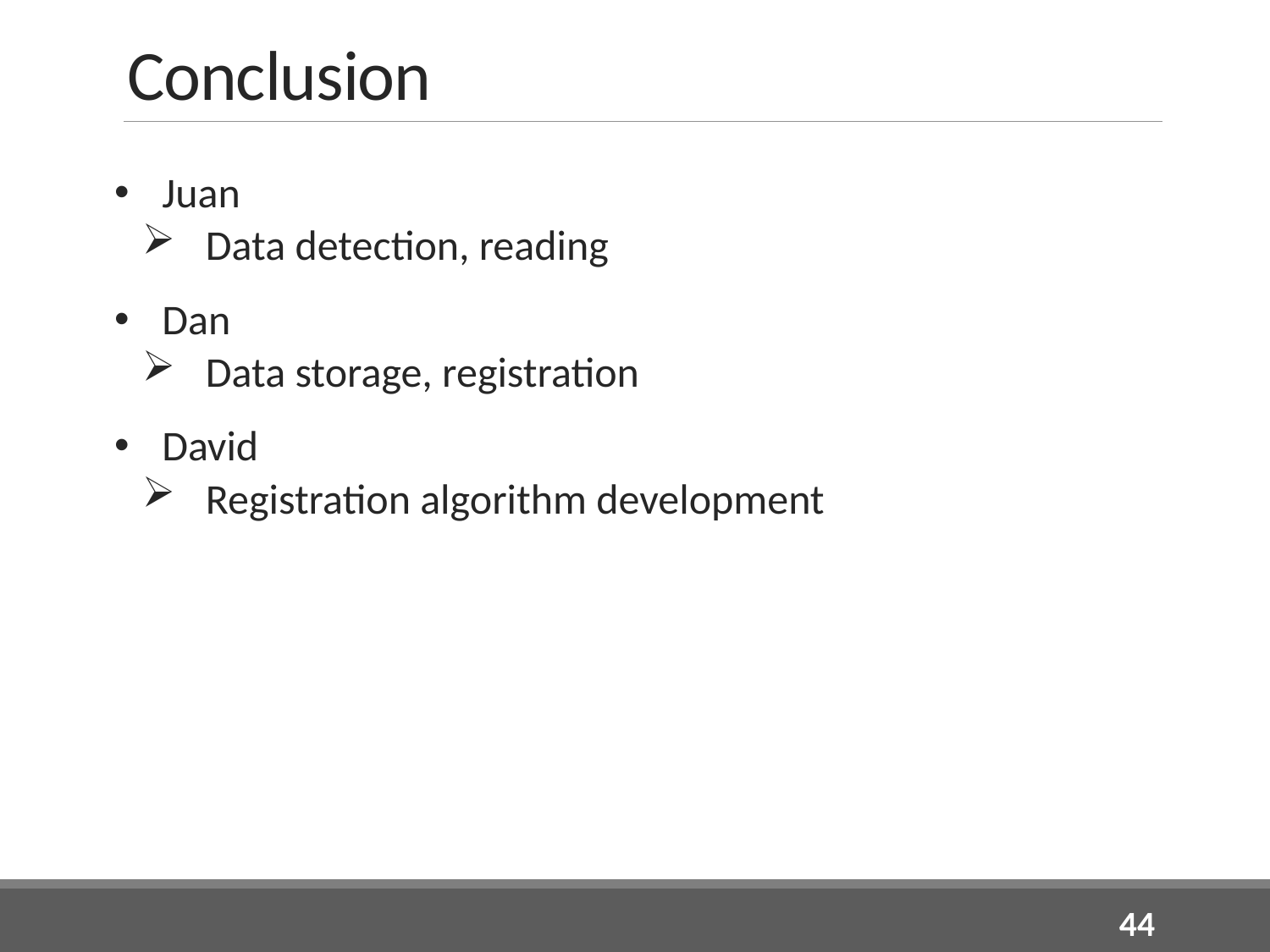

# Conclusion
Juan
Data detection, reading
Dan
Data storage, registration
David
Registration algorithm development

44